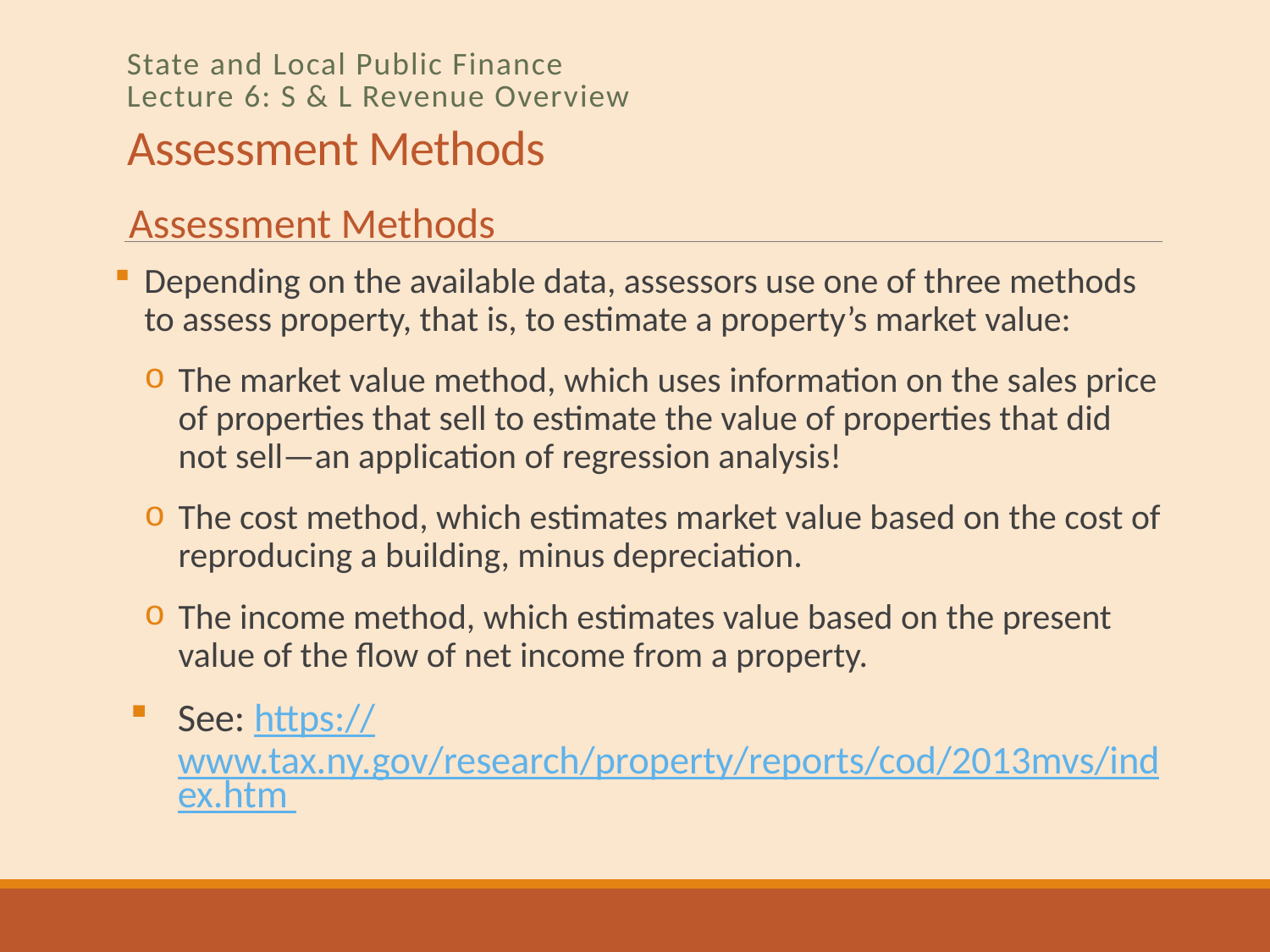

# Assessment Methods
State and Local Public Finance
Lecture 6: S & L Revenue Overview
Assessment Methods
Depending on the available data, assessors use one of three methods to assess property, that is, to estimate a property’s market value:
The market value method, which uses information on the sales price of properties that sell to estimate the value of properties that did not sell—an application of regression analysis!
The cost method, which estimates market value based on the cost of reproducing a building, minus depreciation.
The income method, which estimates value based on the present value of the flow of net income from a property.
See: https://www.tax.ny.gov/research/property/reports/cod/2013mvs/index.htm